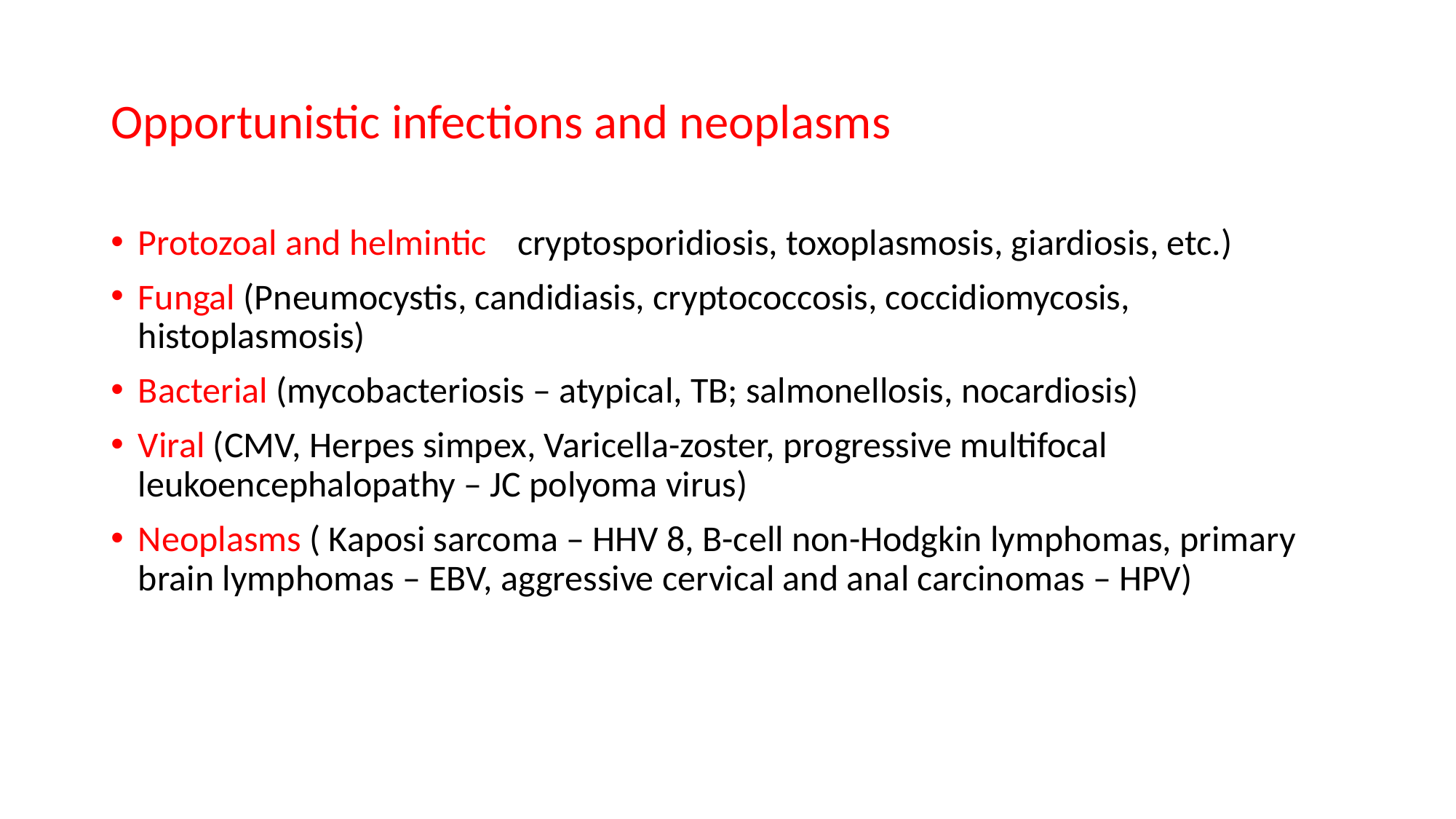

# Opportunistic infections and neoplasms
Protozoal and helmintic ((cryptosporidiosis, toxoplasmosis, giardiosis, etc.)
Fungal (Pneumocystis, candidiasis, cryptococcosis, coccidiomycosis, histoplasmosis)
Bacterial (mycobacteriosis – atypical, TB; salmonellosis, nocardiosis)
Viral (CMV, Herpes simpex, Varicella-zoster, progressive multifocal leukoencephalopathy – JC polyoma virus)
Neoplasms ( Kaposi sarcoma – HHV 8, B-cell non-Hodgkin lymphomas, primary brain lymphomas – EBV, aggressive cervical and anal carcinomas – HPV)